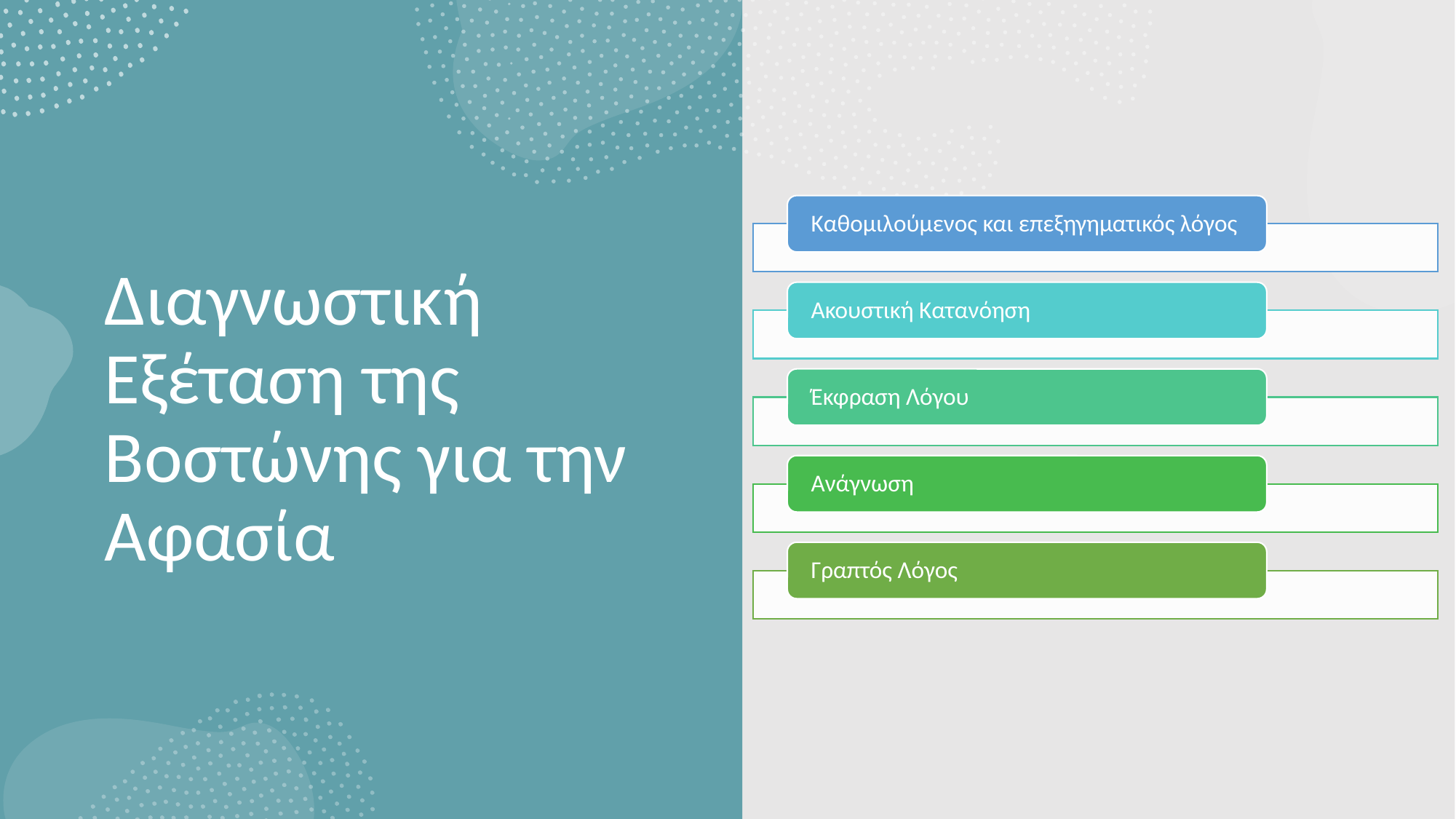

Καθομιλούμενος και επεξηγηματικός λόγος
Ακουστική Κατανόηση
Έκφραση Λόγου
Ανάγνωση
Γραπτός Λόγος
# Διαγνωστική Εξέταση της Βοστώνης για την Αφασία